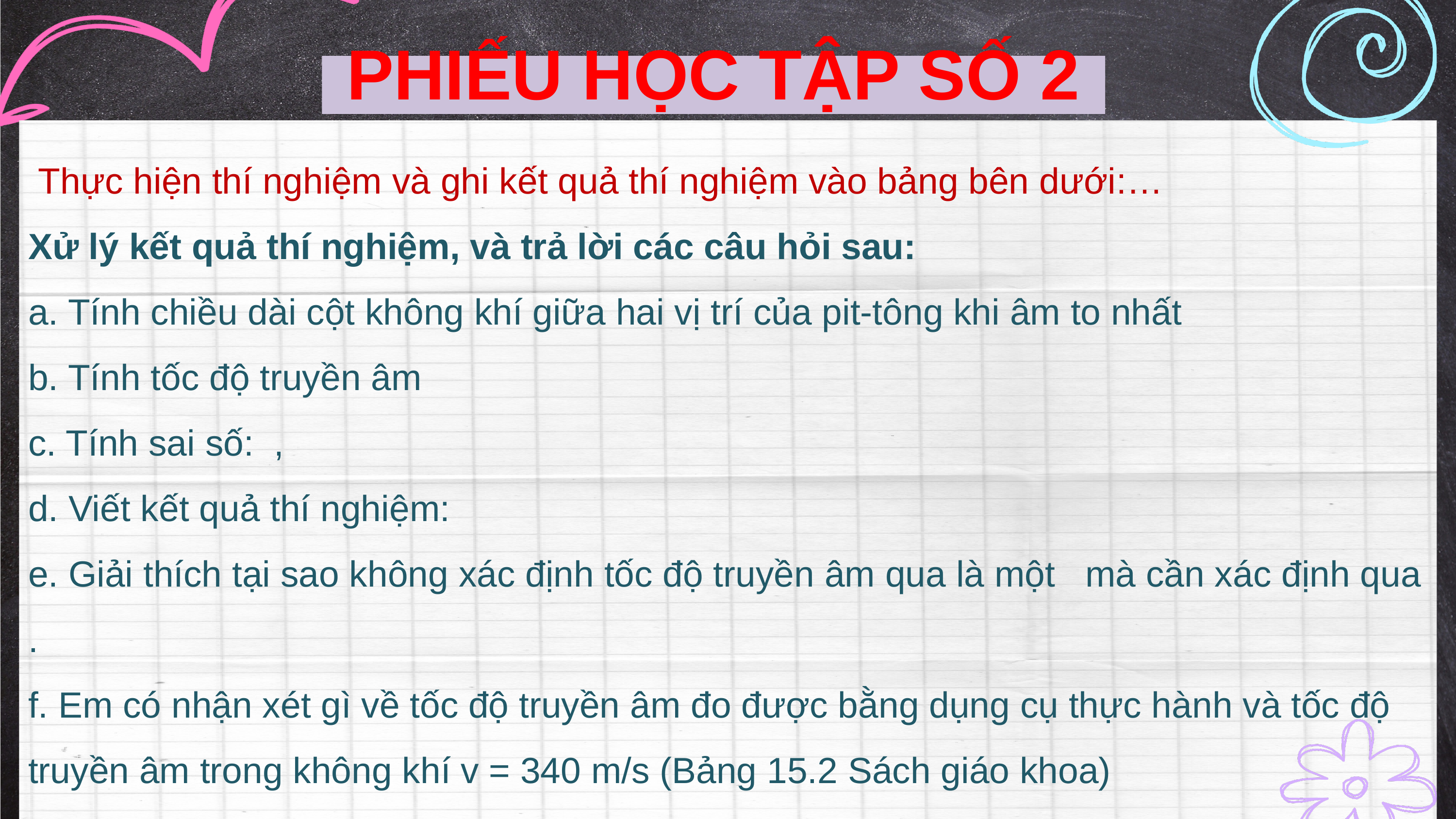

PHIẾU HỌC TẬP SỐ 2

 Thực hiện thí nghiệm và ghi kết quả thí nghiệm vào bảng bên dưới:…
Xử lý kết quả thí nghiệm, và trả lời các câu hỏi sau:
a. Tính chiều dài cột không khí giữa hai vị trí của pit-tông khi âm to nhất
b. Tính tốc độ truyền âm
c. Tính sai số:  ,
d. Viết kết quả thí nghiệm:
e. Giải thích tại sao không xác định tốc độ truyền âm qua là một   mà cần xác định qua  .
f. Em có nhận xét gì về tốc độ truyền âm đo được bằng dụng cụ thực hành và tốc độ truyền âm trong không khí v = 340 m/s (Bảng 15.2 Sách giáo khoa)